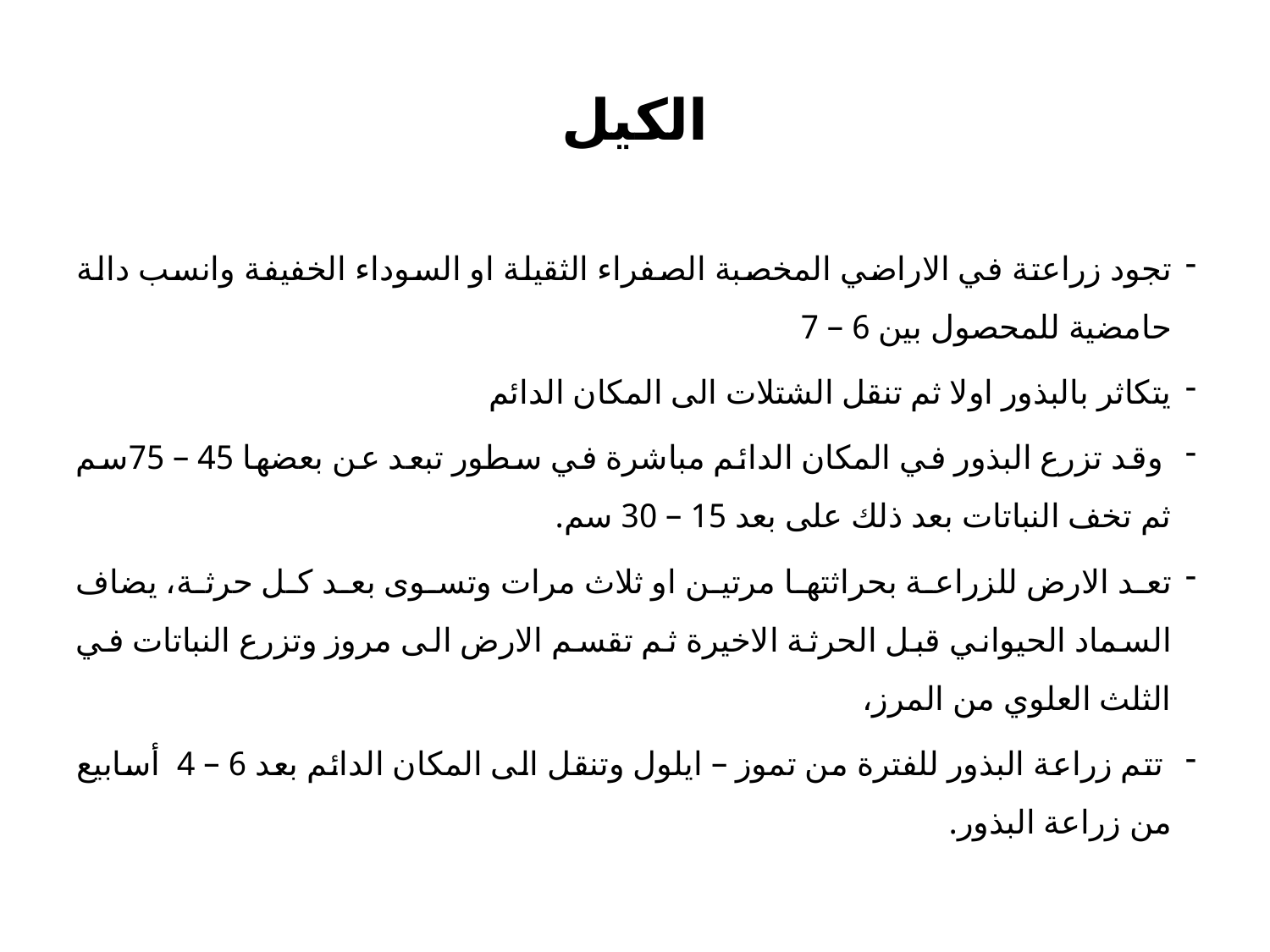

# الكيل
تجود زراعتة في الاراضي المخصبة الصفراء الثقيلة او السوداء الخفيفة وانسب دالة حامضية للمحصول بين 6 – 7
يتكاثر بالبذور اولا ثم تنقل الشتلات الى المكان الدائم
 وقد تزرع البذور في المكان الدائم مباشرة في سطور تبعد عن بعضها 45 – 75سم ثم تخف النباتات بعد ذلك على بعد 15 – 30 سم.
تعد الارض للزراعة بحراثتها مرتين او ثلاث مرات وتسوى بعد كل حرثة، يضاف السماد الحيواني قبل الحرثة الاخيرة ثم تقسم الارض الى مروز وتزرع النباتات في الثلث العلوي من المرز،
 تتم زراعة البذور للفترة من تموز – ايلول وتنقل الى المكان الدائم بعد 6 – 4  أسابيع من زراعة البذور.